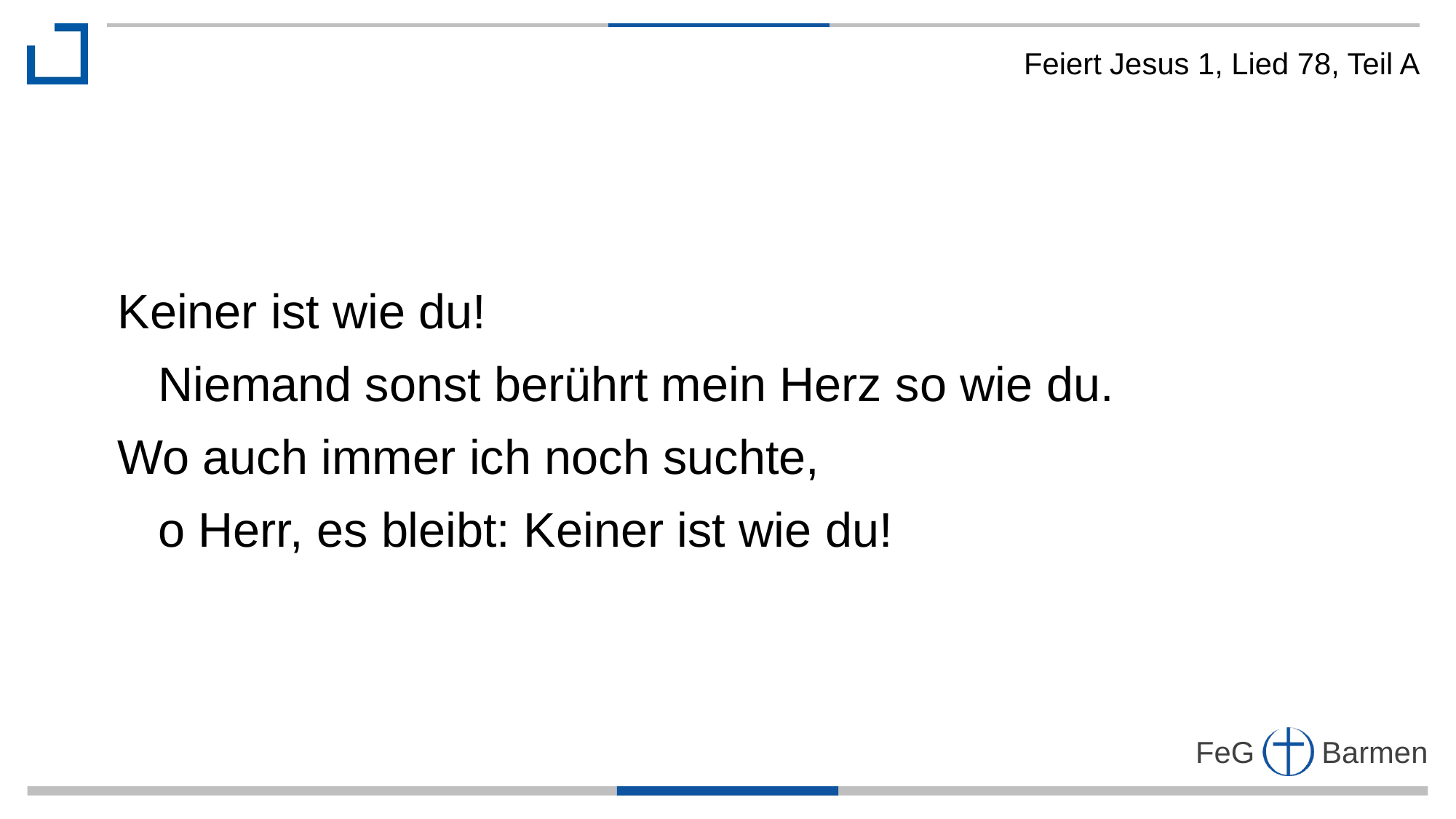

Feiert Jesus 1, Lied 78, Teil A
Keiner ist wie du!
   Niemand sonst berührt mein Herz so wie du.
Wo auch immer ich noch suchte,
   o Herr, es bleibt: Keiner ist wie du!